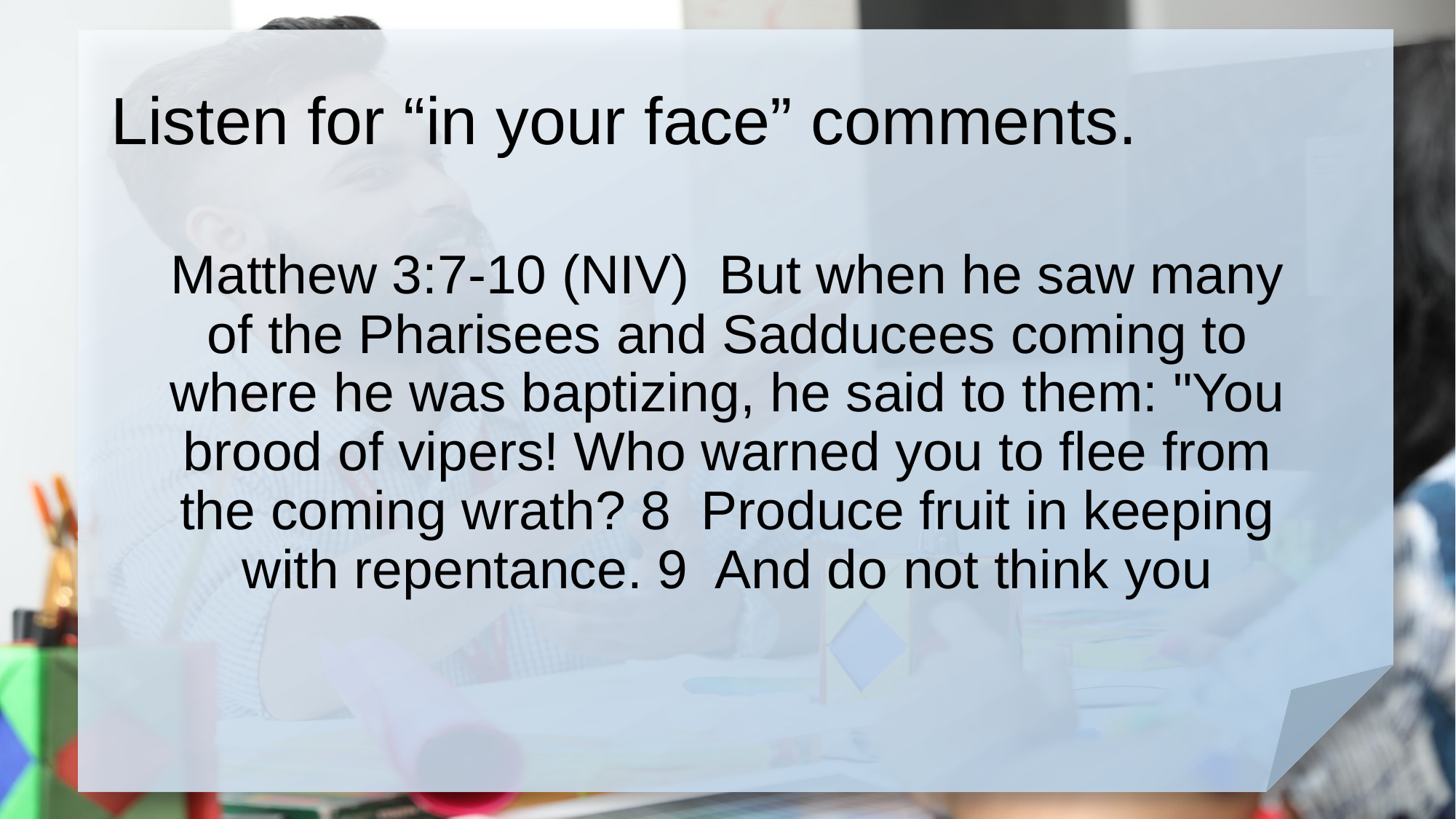

# Listen for “in your face” comments.
Matthew 3:7-10 (NIV)  But when he saw many of the Pharisees and Sadducees coming to where he was baptizing, he said to them: "You brood of vipers! Who warned you to flee from the coming wrath? 8  Produce fruit in keeping with repentance. 9  And do not think you